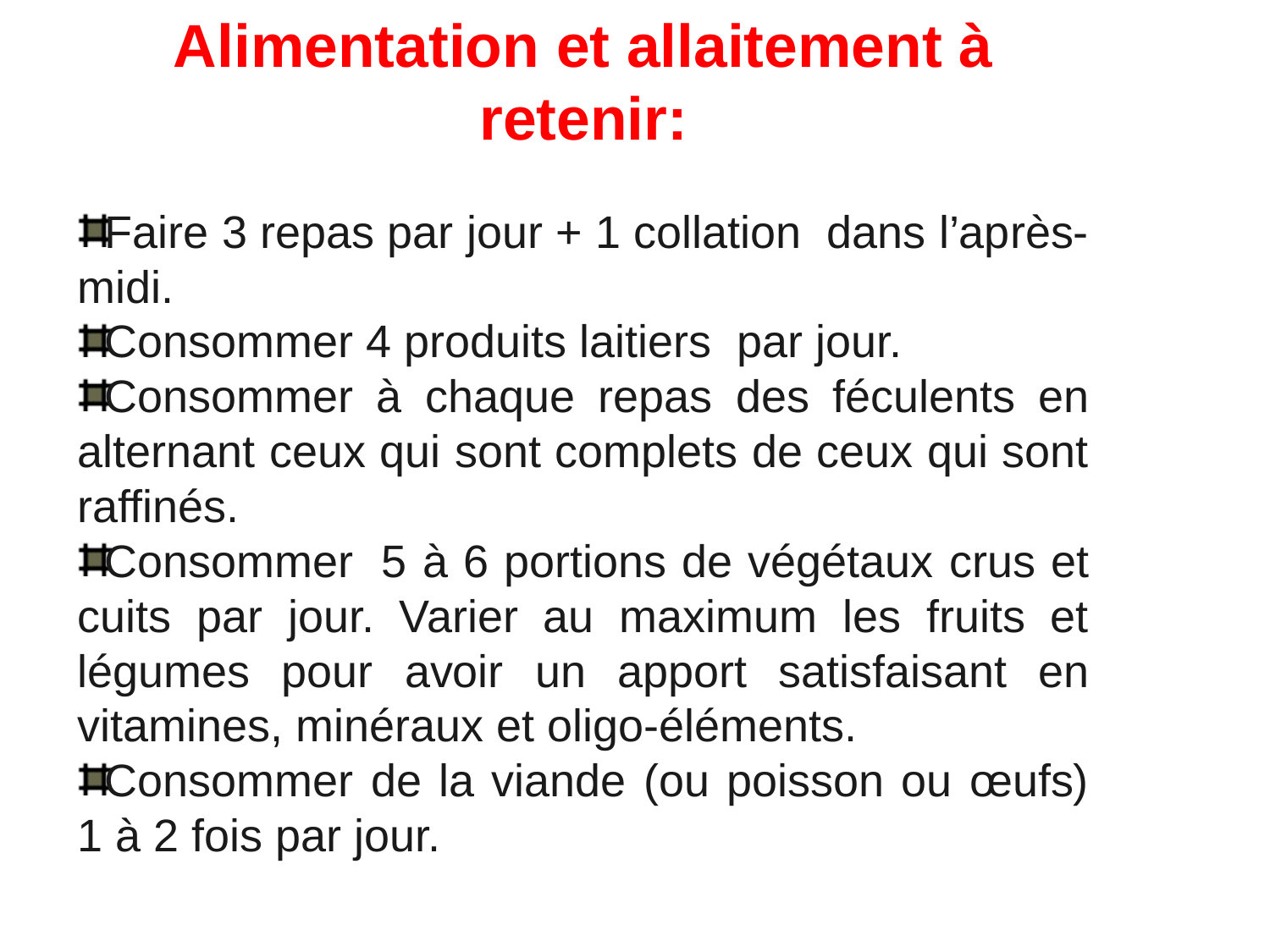

# Alimentation et allaitement à retenir:
Faire 3 repas par jour + 1 collation  dans l’après-midi.
Consommer 4 produits laitiers  par jour.
Consommer à chaque repas des féculents en alternant ceux qui sont complets de ceux qui sont raffinés.
Consommer  5 à 6 portions de végétaux crus et cuits par jour. Varier au maximum les fruits et légumes pour avoir un apport satisfaisant en vitamines, minéraux et oligo-éléments.
Consommer de la viande (ou poisson ou œufs) 1 à 2 fois par jour.